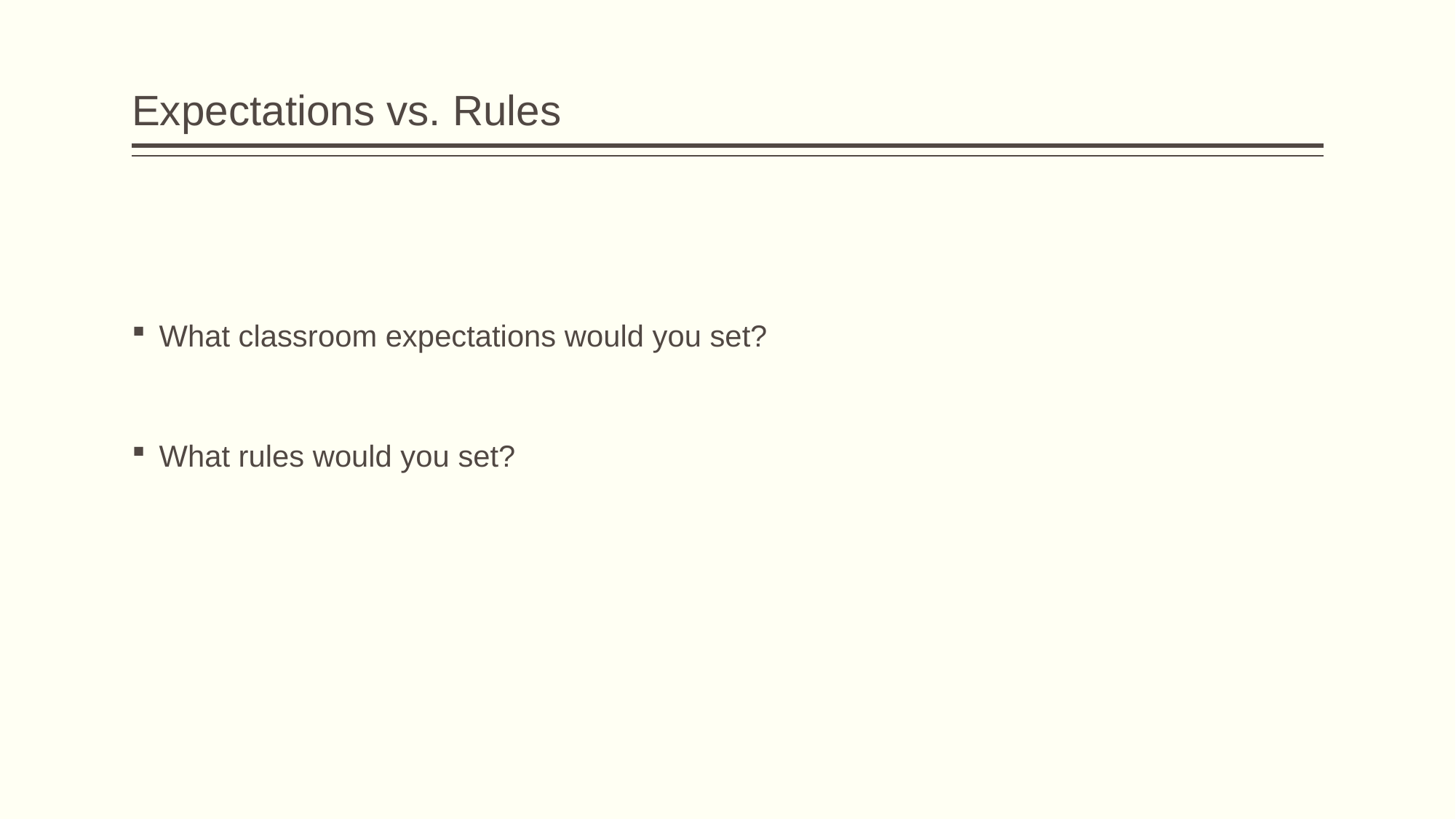

# Expectations vs. Rules

What classroom expectations would you set?

What rules would you set?